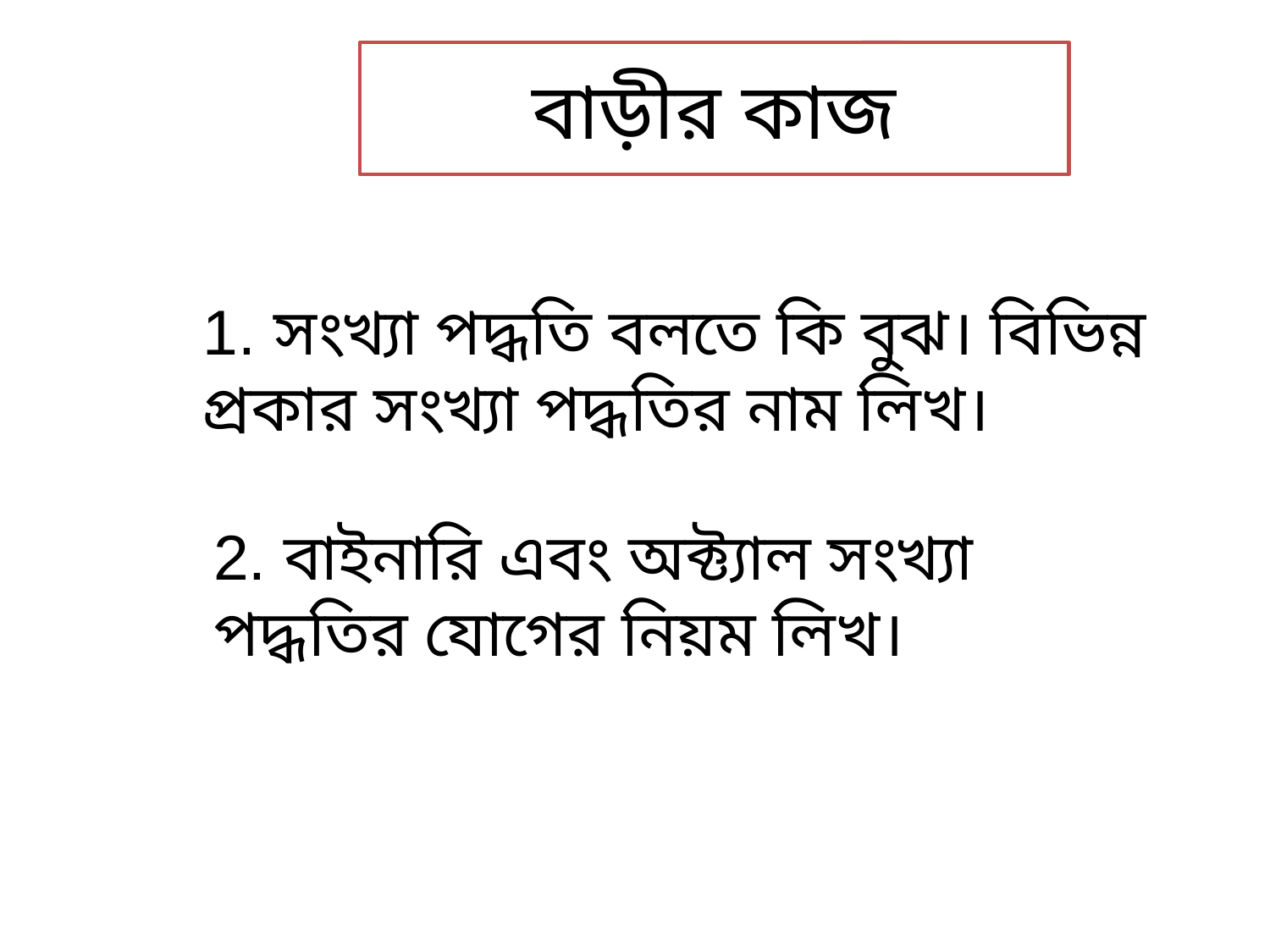

# বাড়ীর কাজ

1. সংখ্যা পদ্ধতি বলতে কি বুঝ। বিভিন্ন প্রকার সংখ্যা পদ্ধতির নাম লিখ।
2. বাইনারি এবং অক্ট্যাল সংখ্যা পদ্ধতির যোগের নিয়ম লিখ।